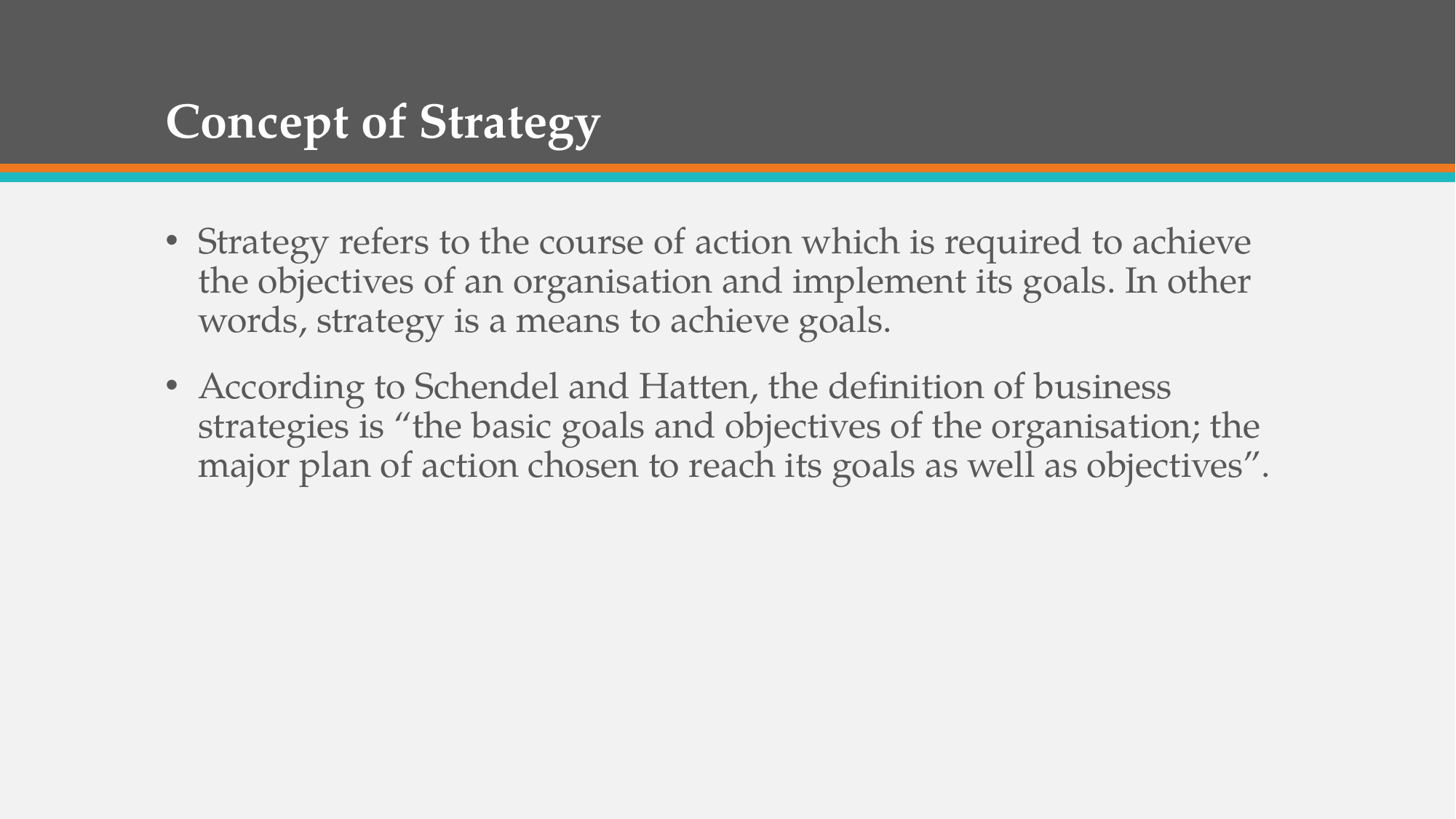

# Concept of Strategy
Strategy refers to the course of action which is required to achieve the objectives of an organisation and implement its goals. In other words, strategy is a means to achieve goals.
According to Schendel and Hatten, the definition of business strategies is “the basic goals and objectives of the organisation; the major plan of action chosen to reach its goals as well as objectives”.